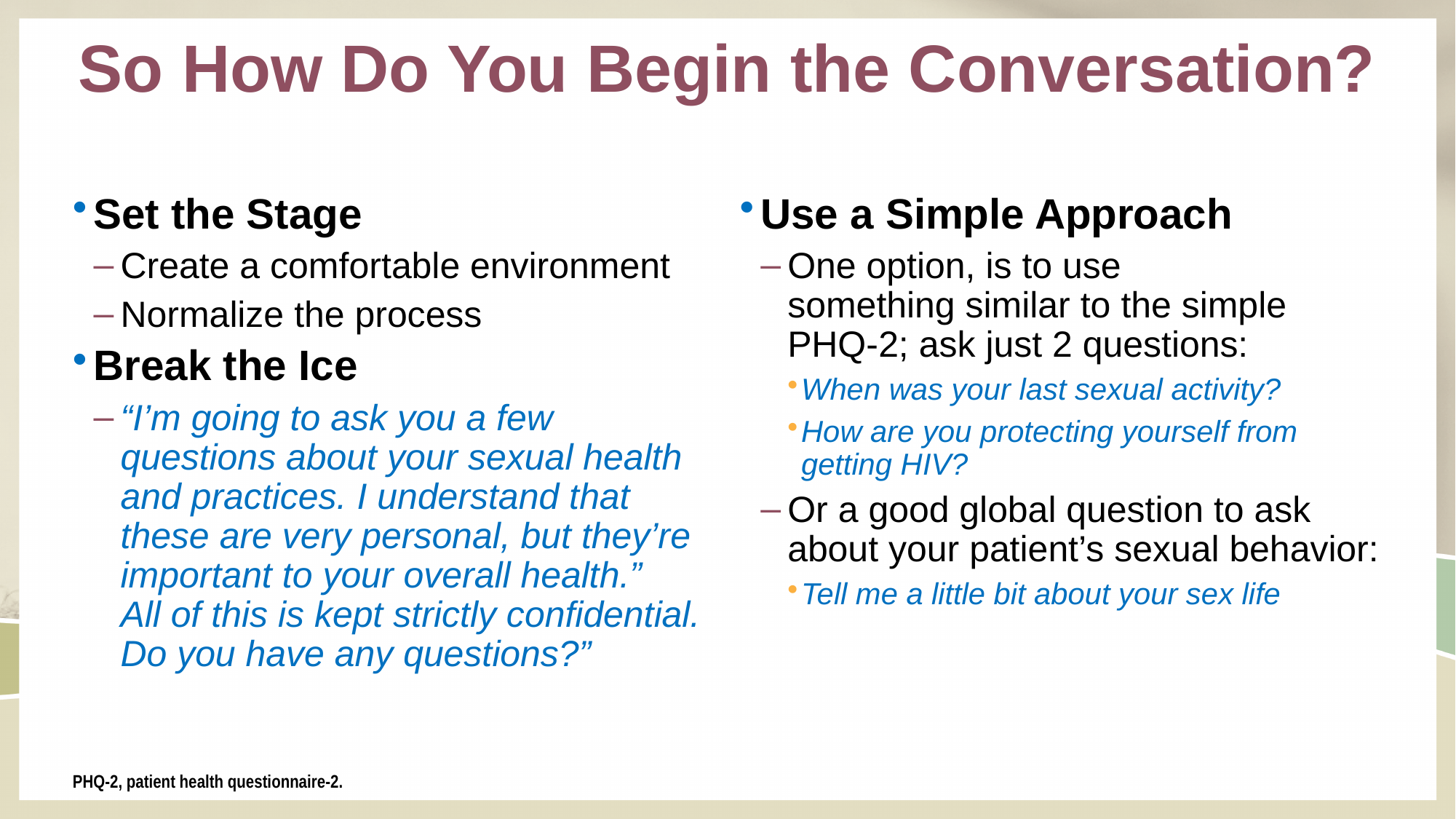

# So How Do You Begin the Conversation?
Set the Stage
Create a comfortable environment
Normalize the process
Break the Ice
“I’m going to ask you a few questions about your sexual health and practices. I understand that these are very personal, but they’re important to your overall health.”
All of this is kept strictly confidential. Do you have any questions?”
Use a Simple Approach
One option, is to use something similar to the simple PHQ-2; ask just 2 questions:
When was your last sexual activity?
How are you protecting yourself from getting HIV?
Or a good global question to ask about your patient’s sexual behavior:
Tell me a little bit about your sex life
PHQ-2, patient health questionnaire-2.